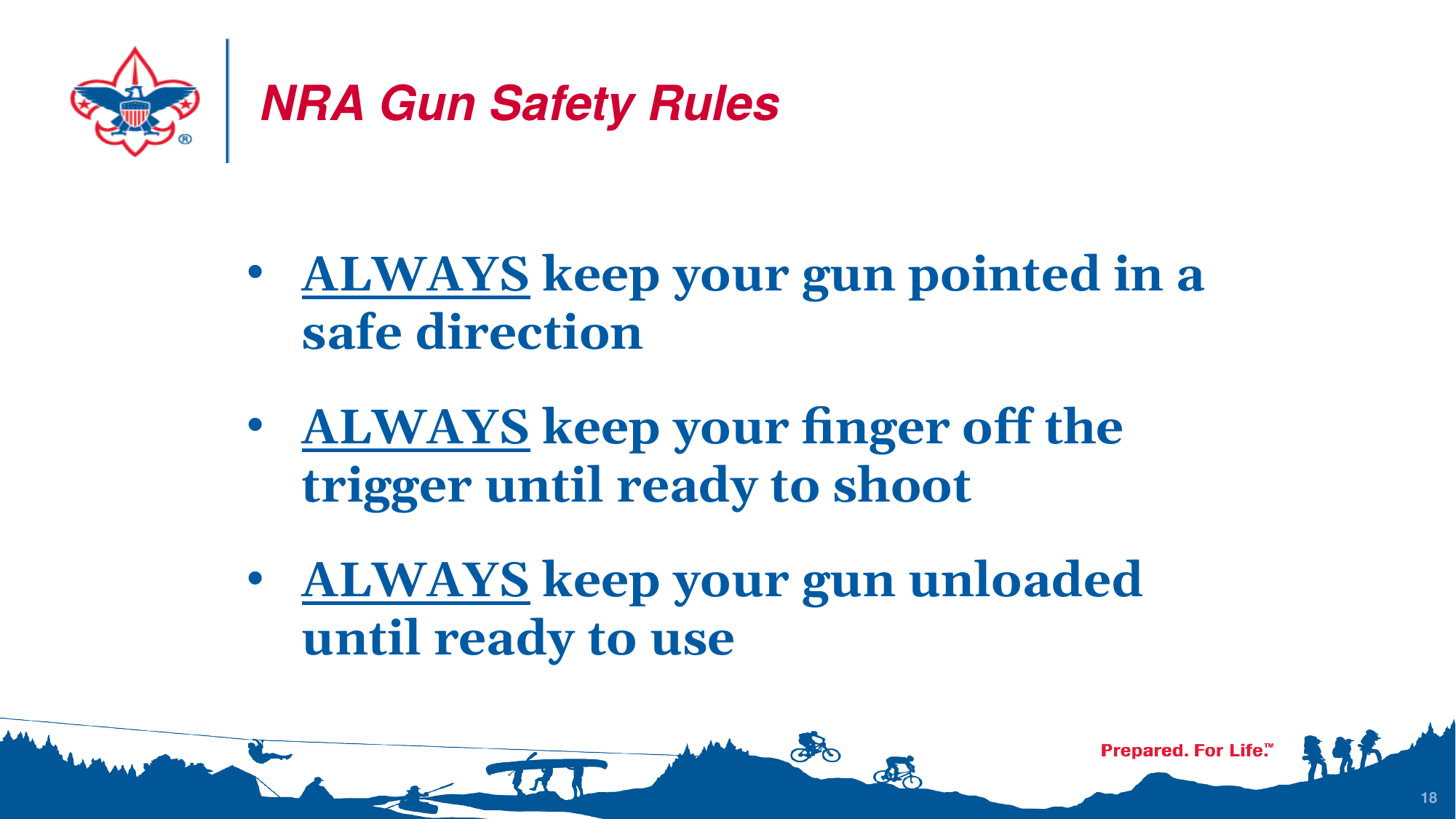

# NRA Gun Safety Rules
ALWAYS keep your gun pointed in a safe direction
ALWAYS keep your finger off the trigger until ready to shoot
ALWAYS keep your gun unloaded until ready to use
18